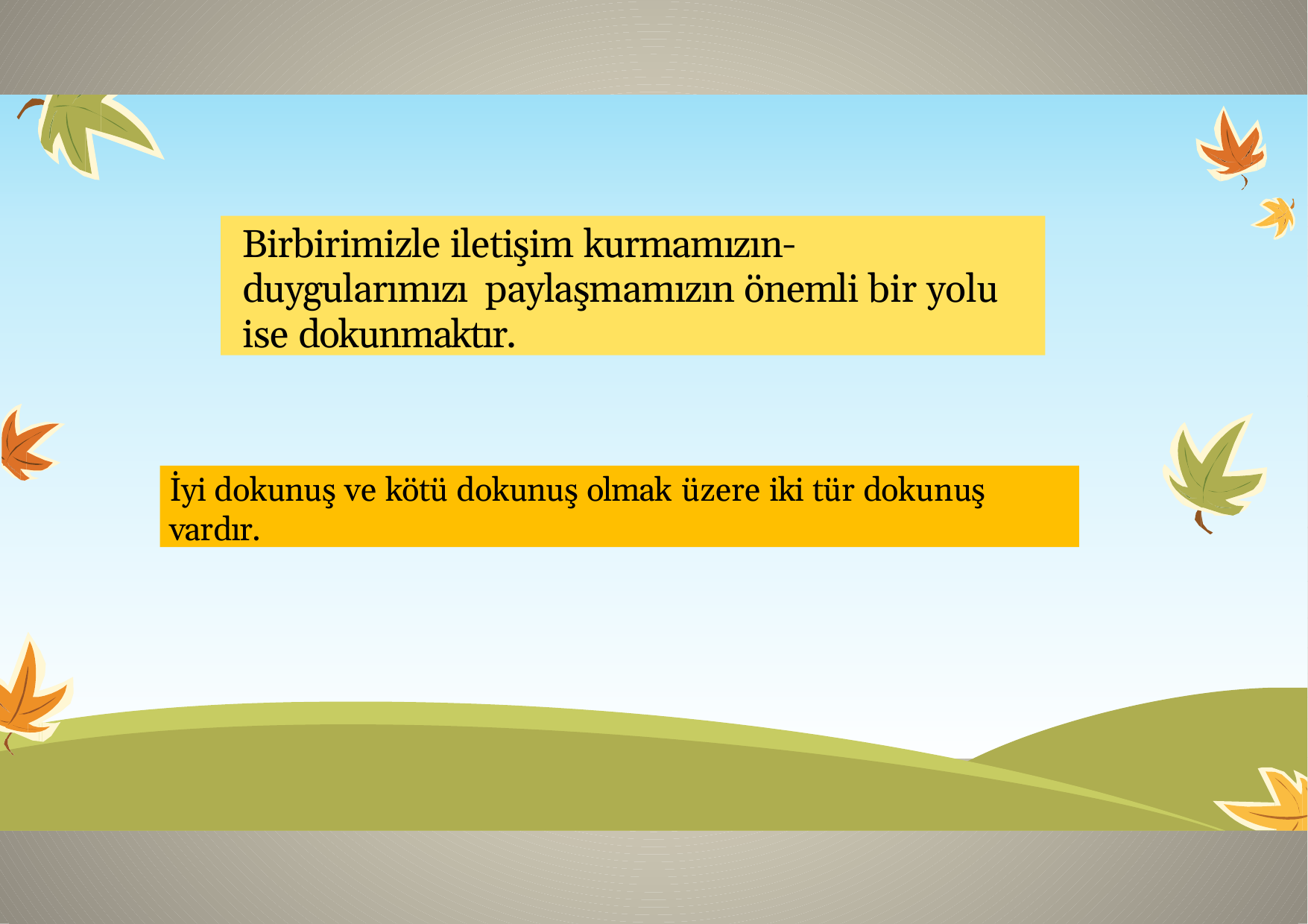

Birbirimizle iletişim kurmamızın- duygularımızı  paylaşmamızın önemli bir yolu ise dokunmaktır.

İyi dokunuş ve kötü dokunuş olmak üzere iki tür dokunuş vardır.